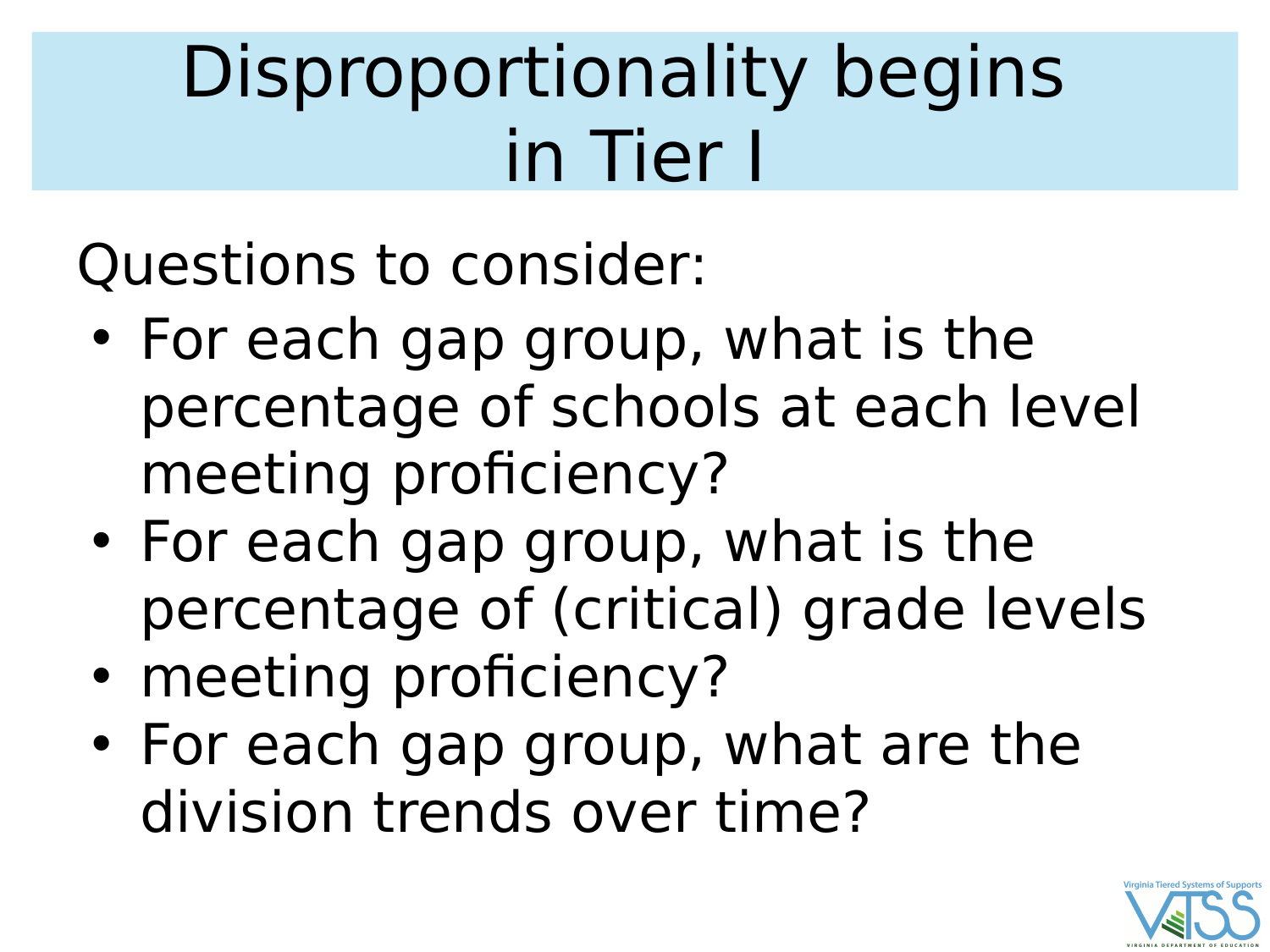

# Disproportionality begins in Tier I
Questions to consider:
For each gap group, what is the percentage of schools at each level meeting proficiency?
For each gap group, what is the percentage of (critical) grade levels
meeting proficiency?
For each gap group, what are the division trends over time?